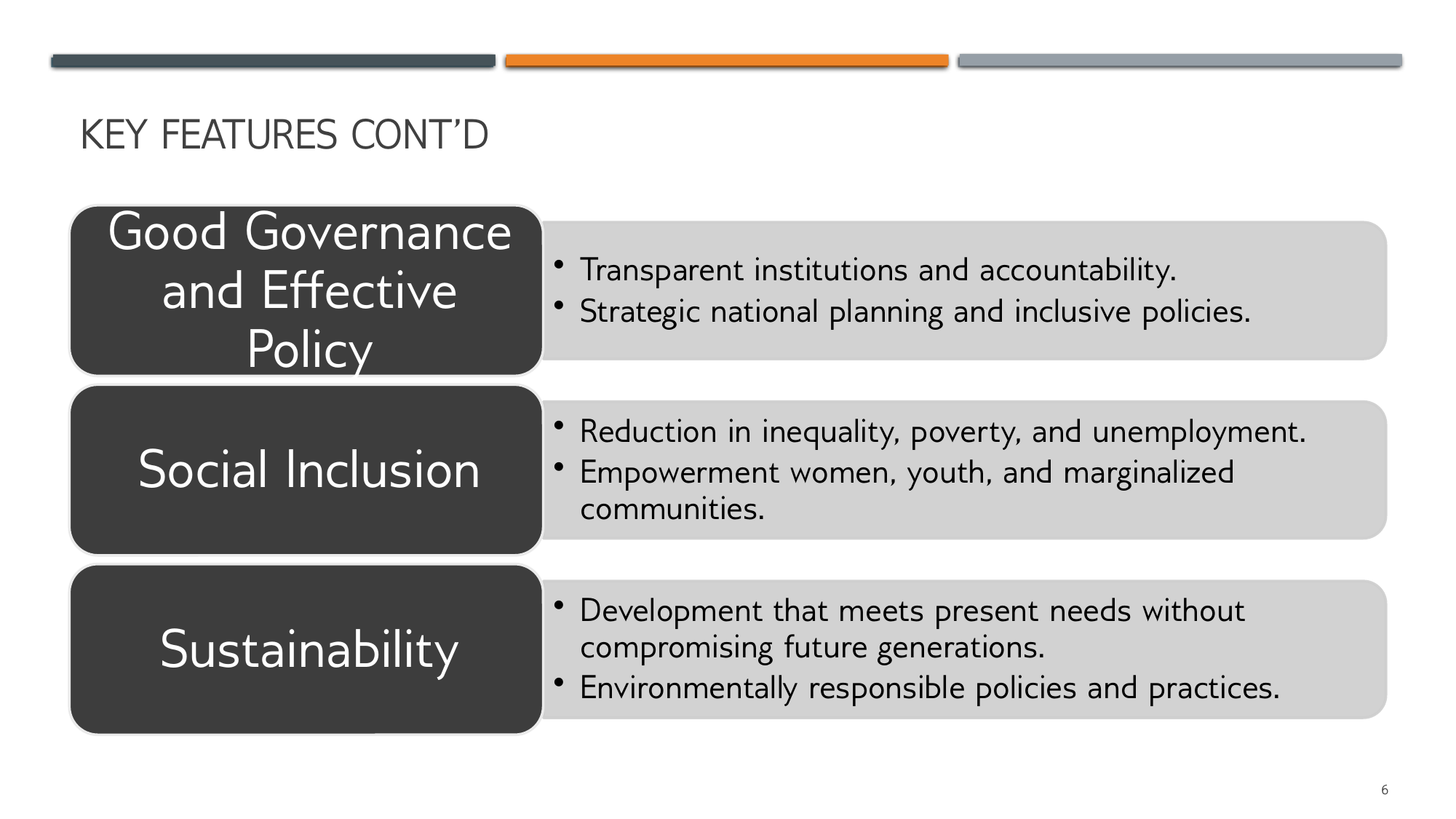

# Key Features cont’d
Transparent institutions and accountability.
Strategic national planning and inclusive policies.
Good Governance and Effective Policy
Reduction in inequality, poverty, and unemployment.
Empowerment women, youth, and marginalized communities.
Social Inclusion
Development that meets present needs without compromising future generations.
Environmentally responsible policies and practices.
Sustainability
6